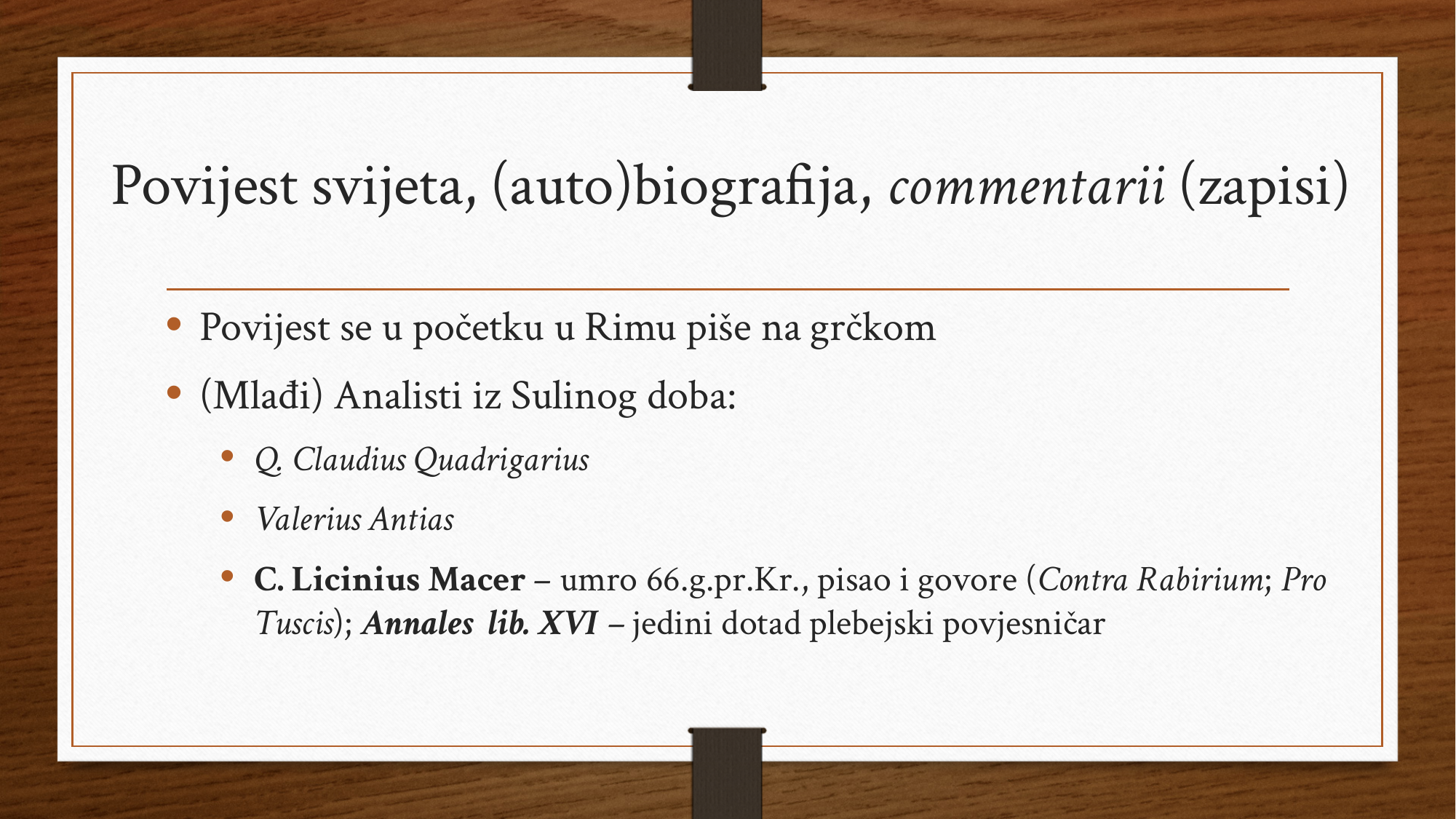

# Povijest svijeta, (auto)biografija, commentarii (zapisi)
Povijest se u početku u Rimu piše na grčkom
(Mlađi) Analisti iz Sulinog doba:
Q. Claudius Quadrigarius
Valerius Antias
C. Licinius Macer – umro 66.g.pr.Kr., pisao i govore (Contra Rabirium; Pro Tuscis); Annales  lib. XVI – jedini dotad plebejski povjesničar